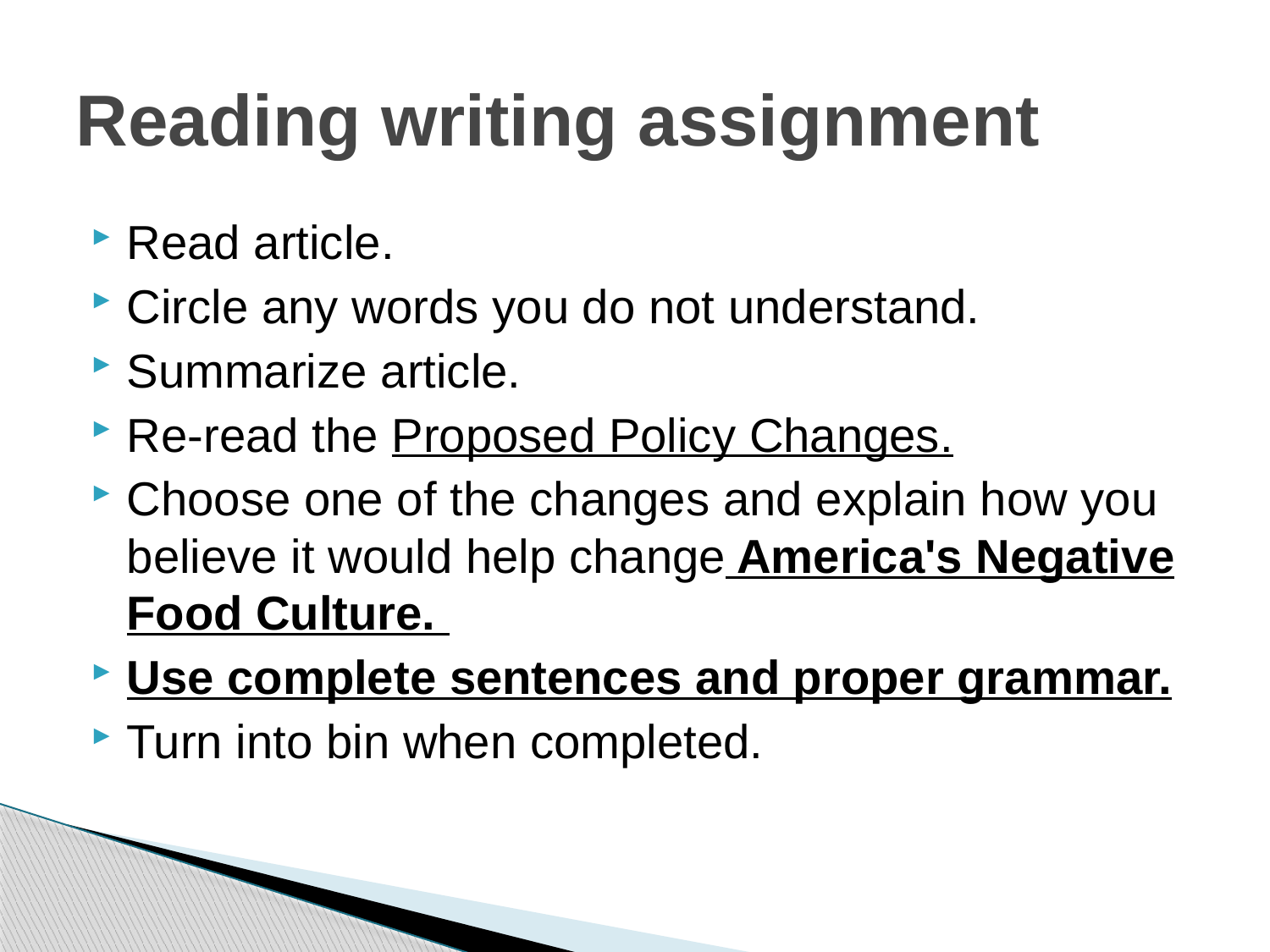

# Reading writing assignment
Read article.
Circle any words you do not understand.
Summarize article.
Re-read the Proposed Policy Changes.
Choose one of the changes and explain how you believe it would help change America's Negative Food Culture.
Use complete sentences and proper grammar.
Turn into bin when completed.